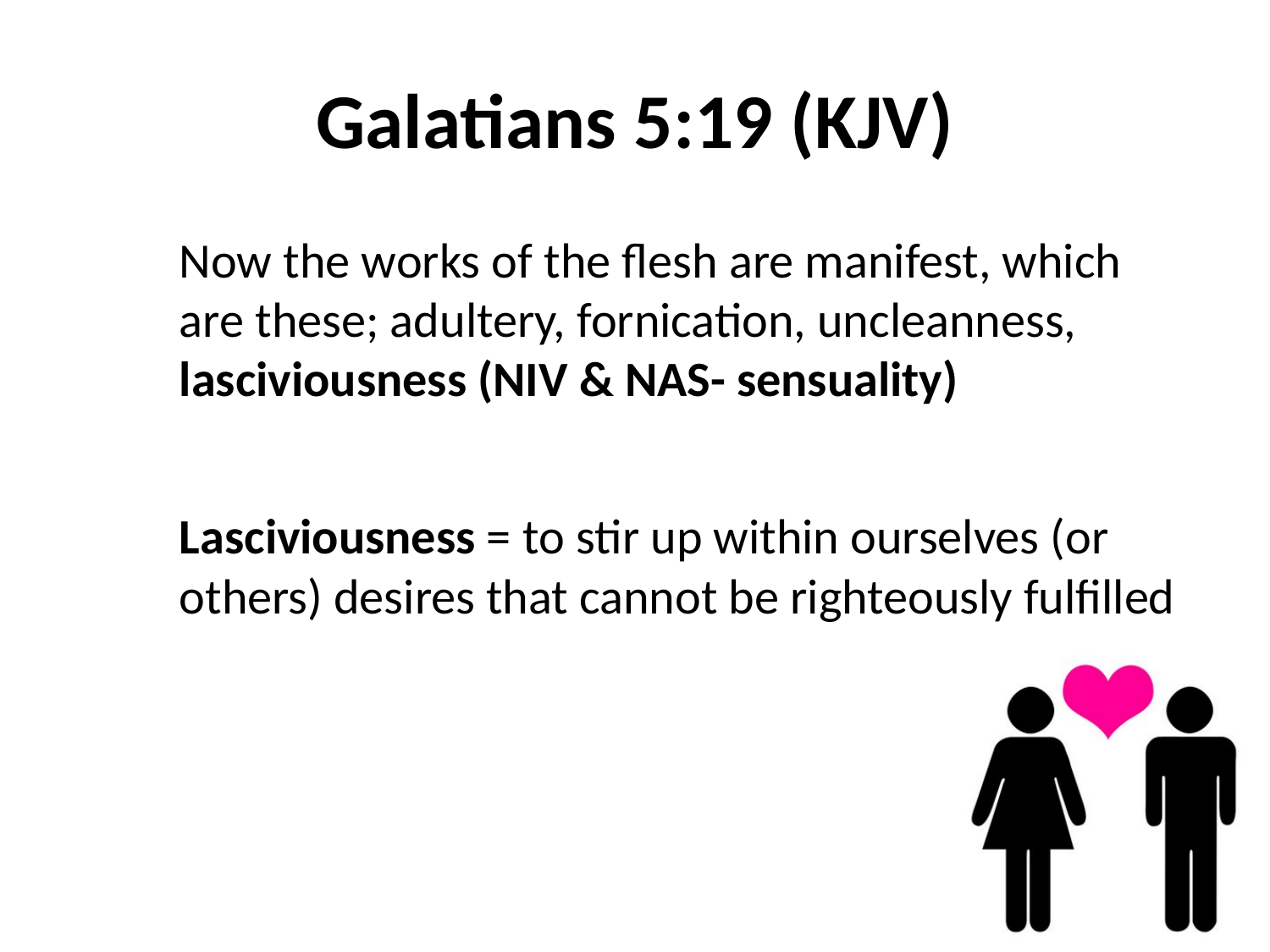

# Galatians 5:19 (KJV)
	Now the works of the flesh are manifest, which are these; adultery, fornication, uncleanness, lasciviousness (NIV & NAS- sensuality)

	Lasciviousness = to stir up within ourselves (or others) desires that cannot be righteously fulfilled